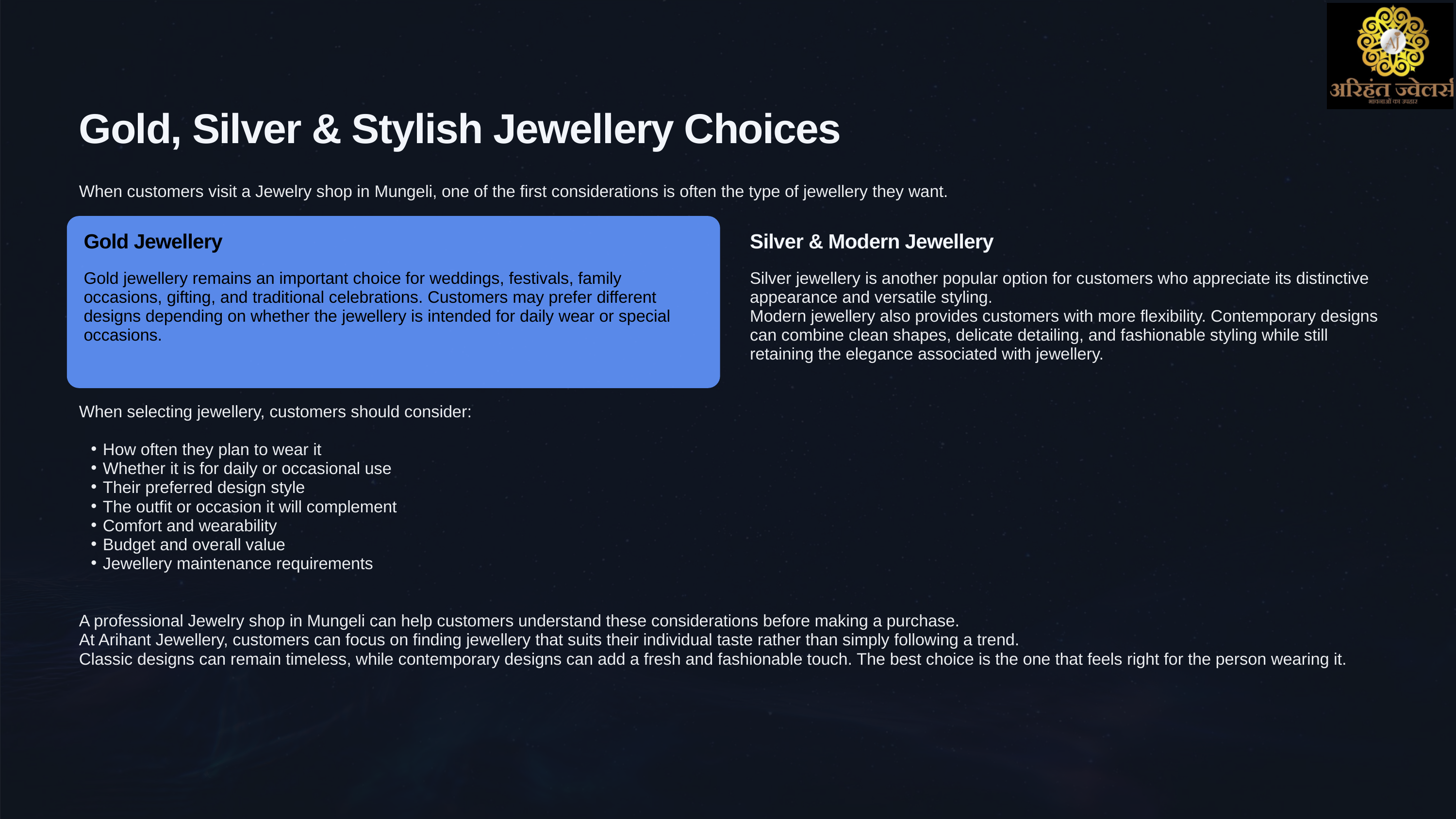

Gold, Silver & Stylish Jewellery Choices
When customers visit a Jewelry shop in Mungeli, one of the first considerations is often the type of jewellery they want.

Gold Jewellery
Silver & Modern Jewellery
Gold jewellery remains an important choice for weddings, festivals, family occasions, gifting, and traditional celebrations. Customers may prefer different designs depending on whether the jewellery is intended for daily wear or special occasions.
Silver jewellery is another popular option for customers who appreciate its distinctive appearance and versatile styling.
Modern jewellery also provides customers with more flexibility. Contemporary designs can combine clean shapes, delicate detailing, and fashionable styling while still retaining the elegance associated with jewellery.
When selecting jewellery, customers should consider:
How often they plan to wear it
Whether it is for daily or occasional use
Their preferred design style
The outfit or occasion it will complement
Comfort and wearability
Budget and overall value
Jewellery maintenance requirements
A professional Jewelry shop in Mungeli can help customers understand these considerations before making a purchase.
At Arihant Jewellery, customers can focus on finding jewellery that suits their individual taste rather than simply following a trend.
Classic designs can remain timeless, while contemporary designs can add a fresh and fashionable touch. The best choice is the one that feels right for the person wearing it.